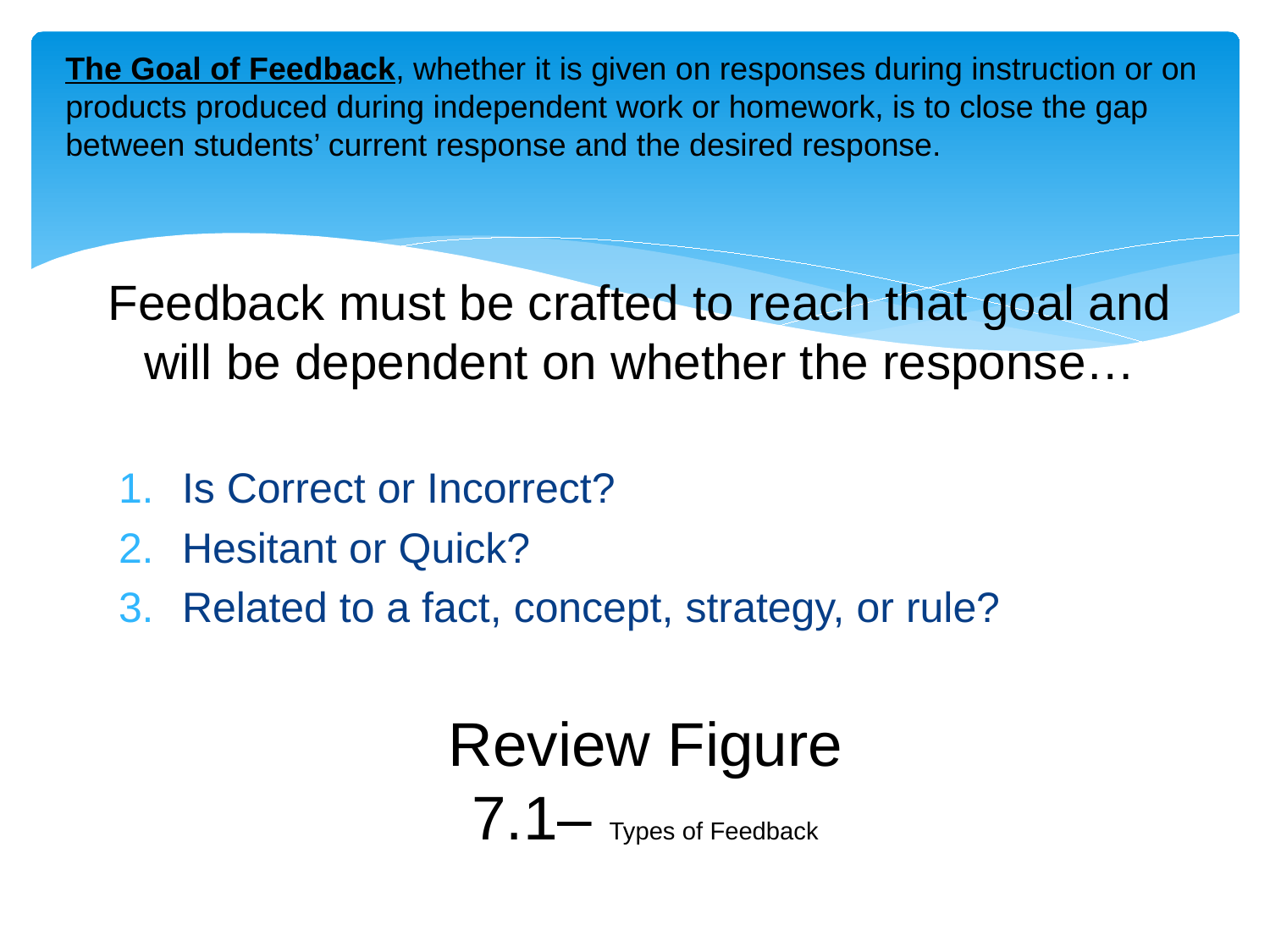

The Goal of Feedback, whether it is given on responses during instruction or on products produced during independent work or homework, is to close the gap between students’ current response and the desired response.
# Feedback must be crafted to reach that goal and will be dependent on whether the response…
Is Correct or Incorrect?
Hesitant or Quick?
Related to a fact, concept, strategy, or rule?
Review Figure 7.1– Types of Feedback